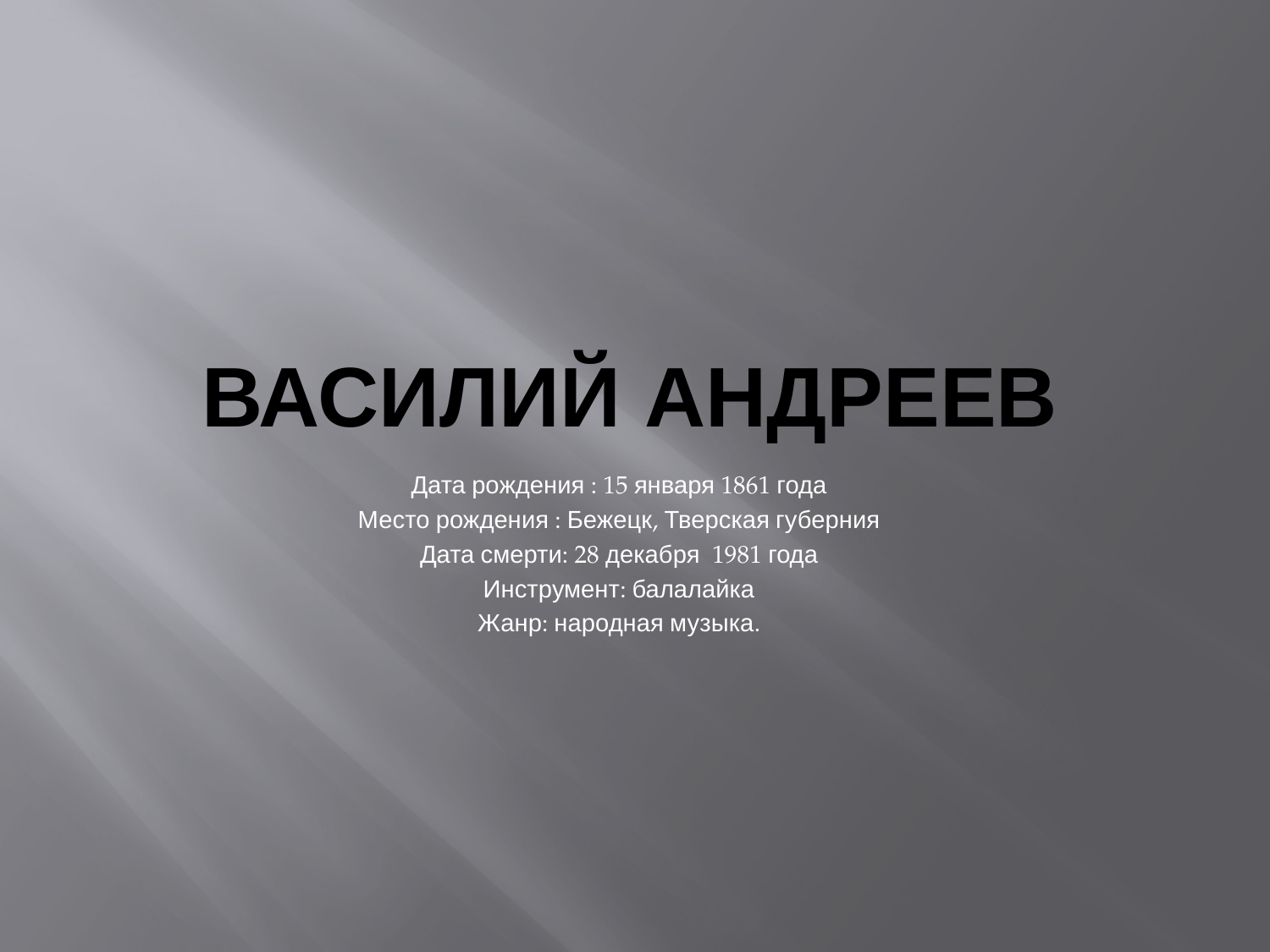

# Василий андреев
Дата рождения : 15 января 1861 года
Место рождения : Бежецк, Тверская губерния
Дата смерти: 28 декабря  1981 года
Инструмент: балалайка
Жанр: народная музыка.